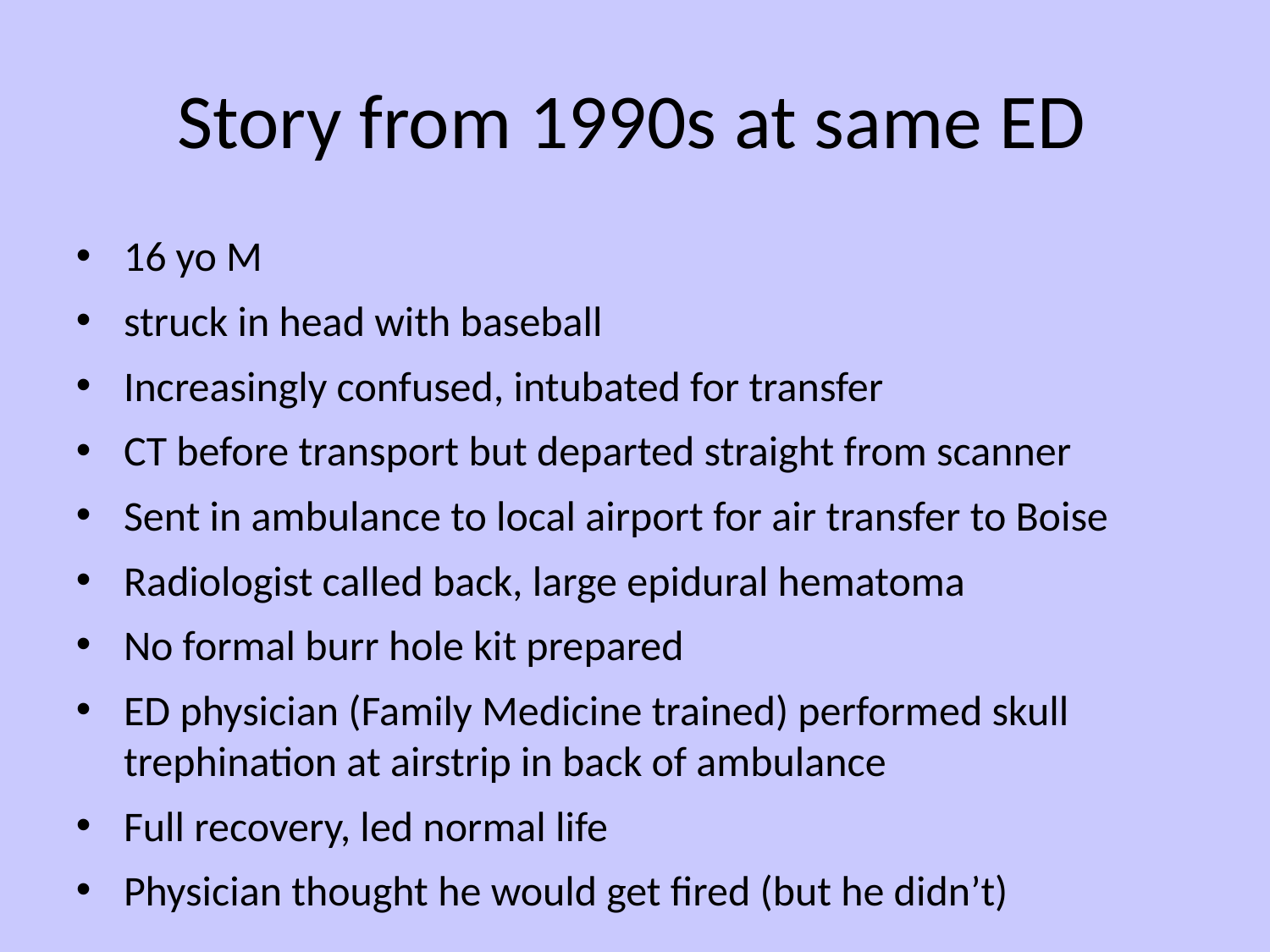

# Story from 1990s at same ED
16 yo M
struck in head with baseball
Increasingly confused, intubated for transfer
CT before transport but departed straight from scanner
Sent in ambulance to local airport for air transfer to Boise
Radiologist called back, large epidural hematoma
No formal burr hole kit prepared
ED physician (Family Medicine trained) performed skull trephination at airstrip in back of ambulance
Full recovery, led normal life
Physician thought he would get fired (but he didn’t)